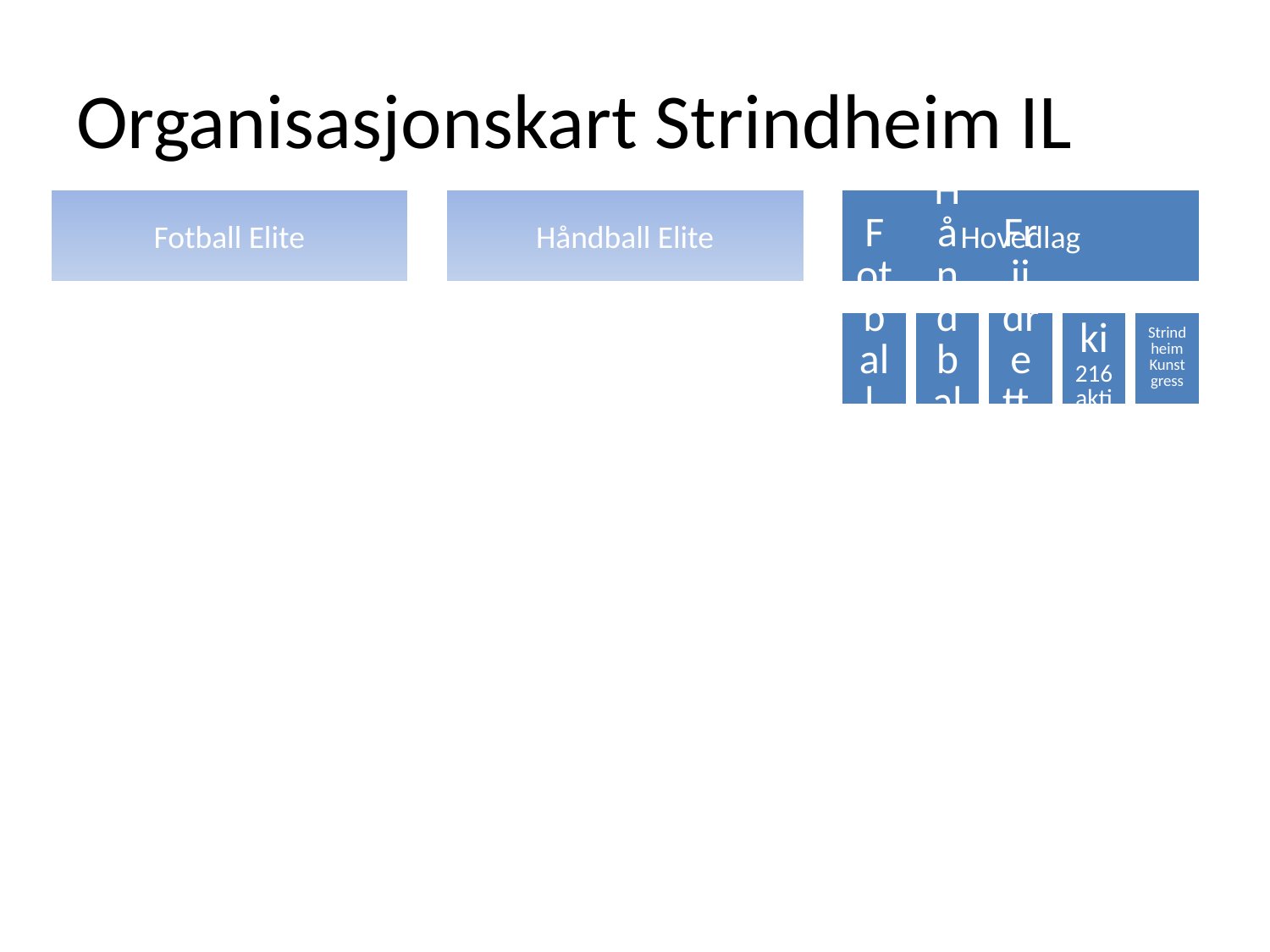

# Organisasjonskart Strindheim IL
Hovedlag
Fotball
Fotball Elite
Håndball Elite
Strindheim Kunstgress